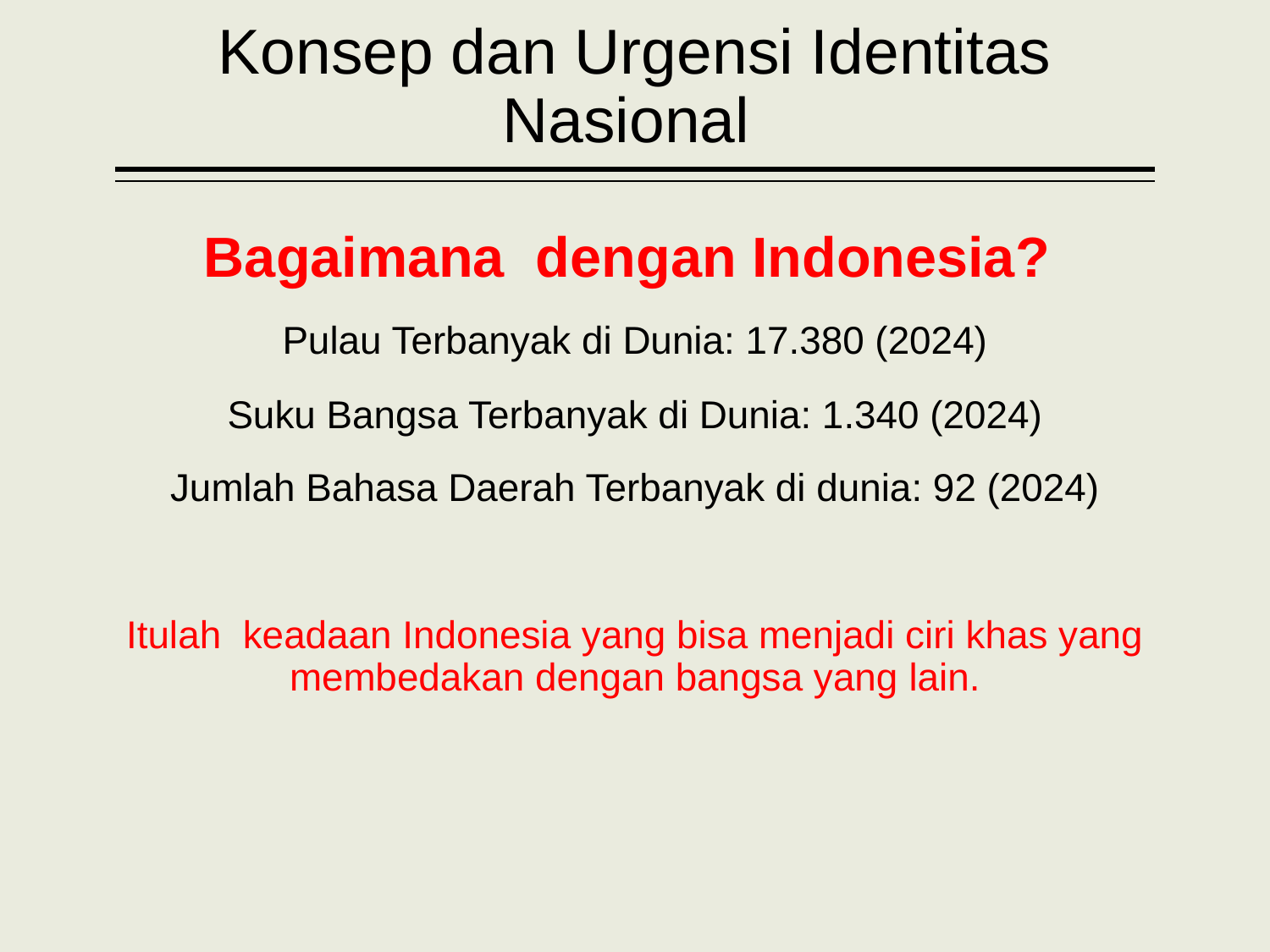

# Konsep dan Urgensi Identitas Nasional
Bagaimana  dengan Indonesia?
Pulau Terbanyak di Dunia: 17.380 (2024)
Suku Bangsa Terbanyak di Dunia: 1.340 (2024)
Jumlah Bahasa Daerah Terbanyak di dunia: 92 (2024)

Itulah  keadaan Indonesia yang bisa menjadi ciri khas yang membedakan dengan bangsa yang lain.